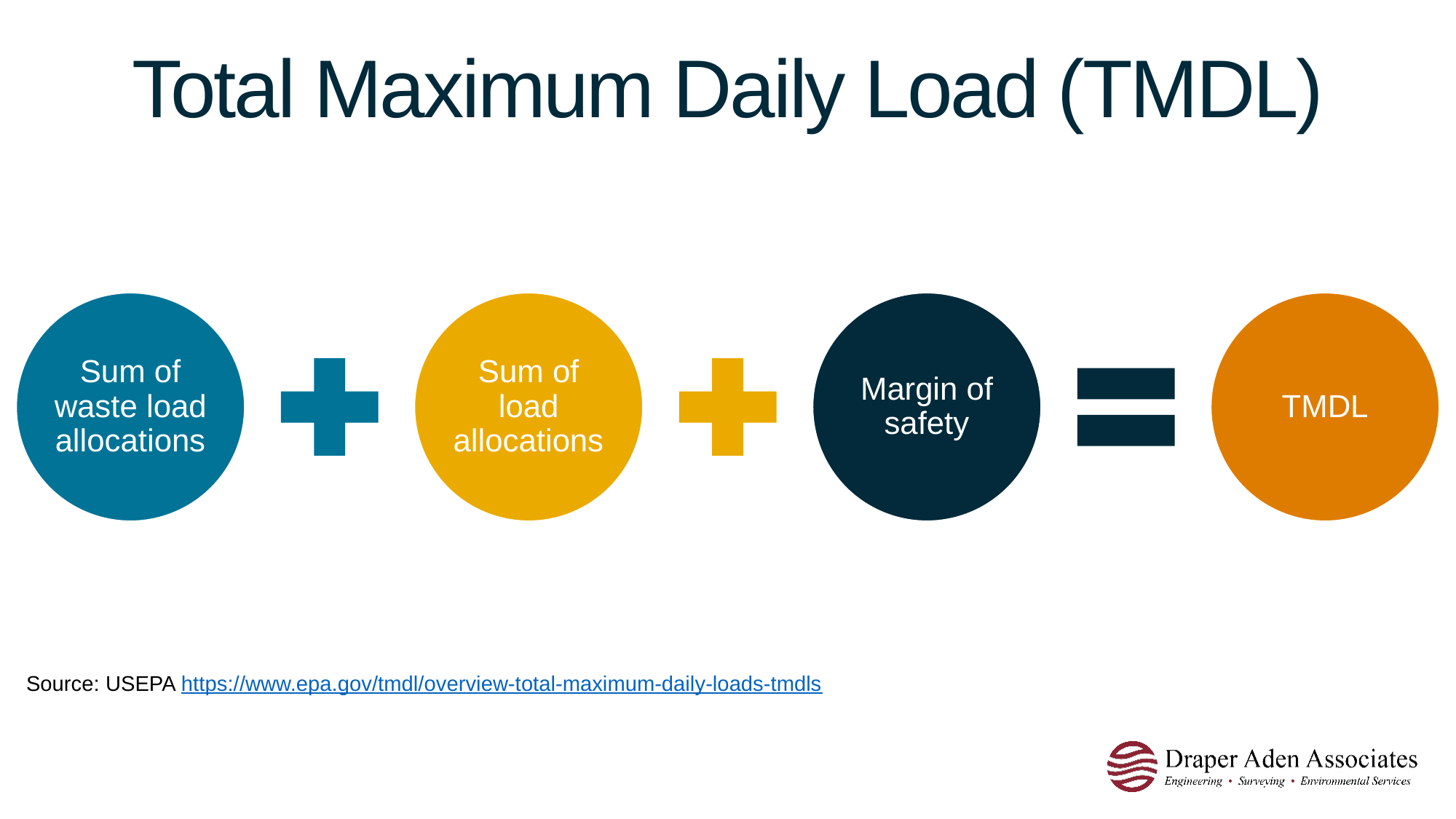

# Total Maximum Daily Load (TMDL)
Sum of waste load allocations

Sum of load allocations

Margin of safety

TMDL
Source: USEPA https://www.epa.gov/tmdl/overview-total-maximum-daily-loads-tmdls